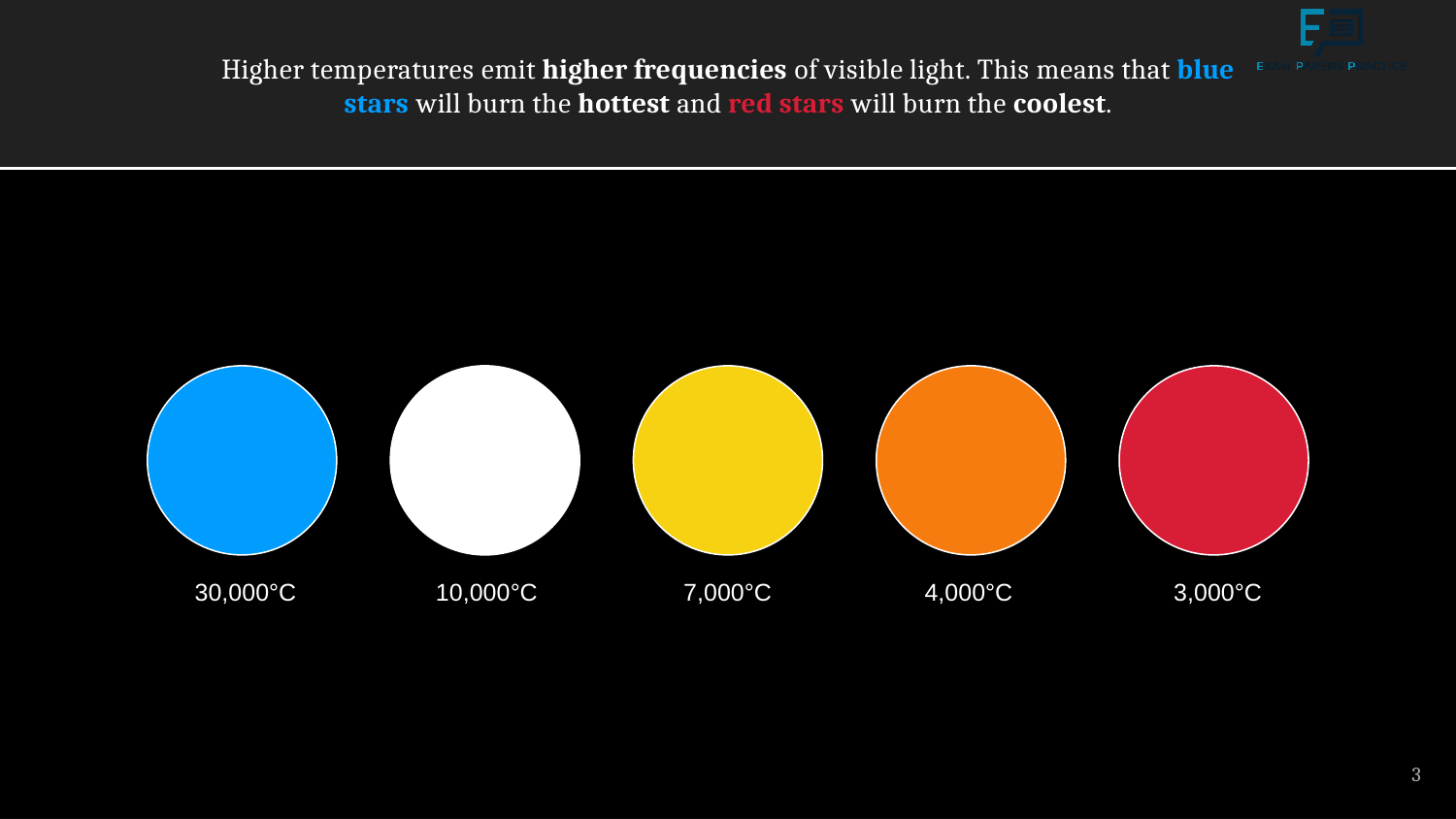

Higher temperatures emit higher frequencies of visible light. This means that blue stars will burn the hottest and red stars will burn the coolest.

30,000°C
10,000°C
7,000°C
4,000°C
3,000°C
3